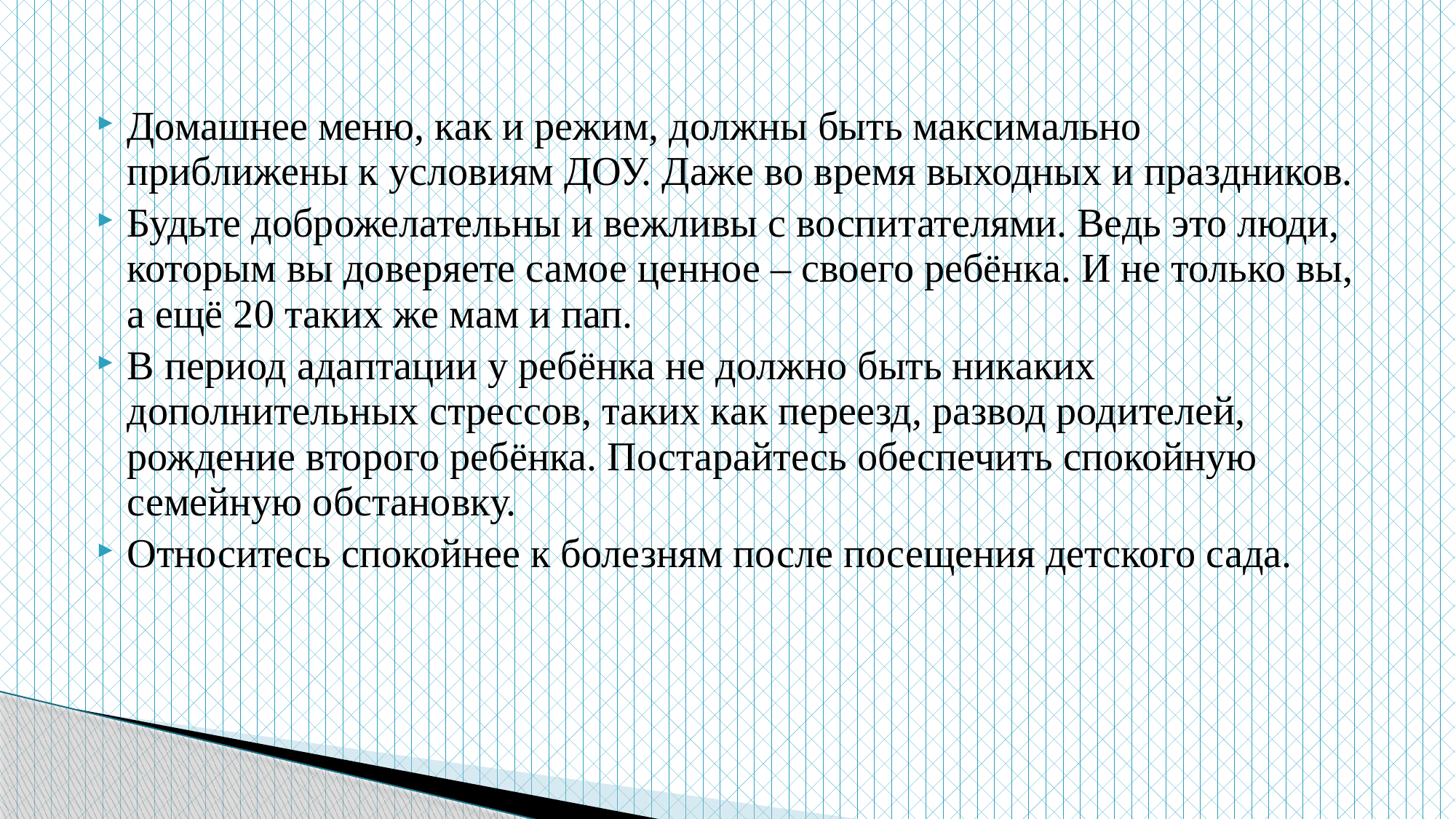

Домашнее меню, как и режим, должны быть максимально приближены к условиям ДОУ. Даже во время выходных и праздников.
Будьте доброжелательны и вежливы с воспитателями. Ведь это люди, которым вы доверяете самое ценное – своего ребёнка. И не только вы, а ещё 20 таких же мам и пап.
В период адаптации у ребёнка не должно быть никаких дополнительных стрессов, таких как переезд, развод родителей, рождение второго ребёнка. Постарайтесь обеспечить спокойную семейную обстановку.
Относитесь спокойнее к болезням после посещения детского сада.